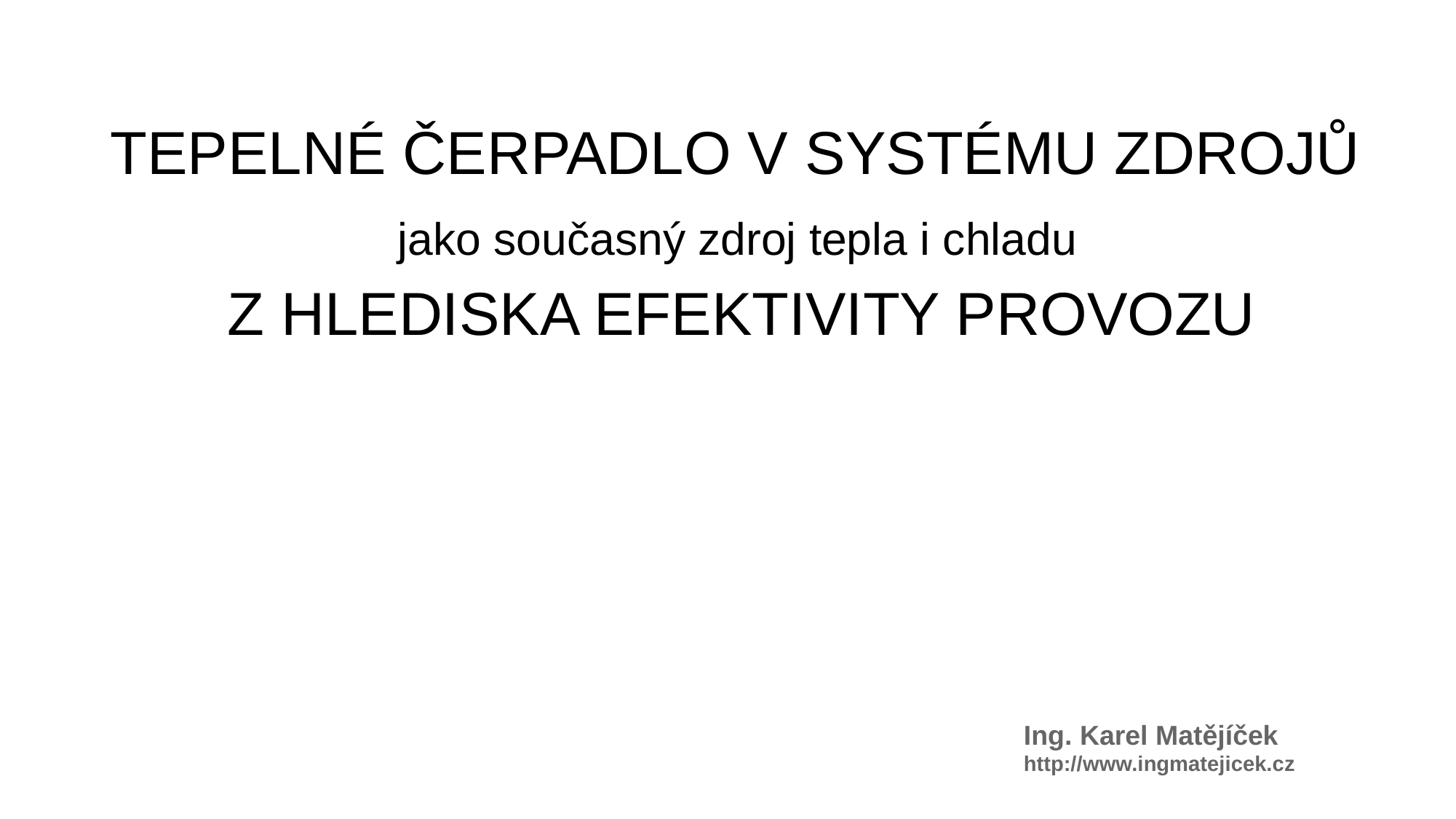

TEPELNÉ ČERPADLO V SYSTÉMU ZDROJŮ
 jako současný zdroj tepla i chladu
 Z HLEDISKA EFEKTIVITY PROVOZU

Ing. Karel Matějíček
http://www.ingmatejicek.cz